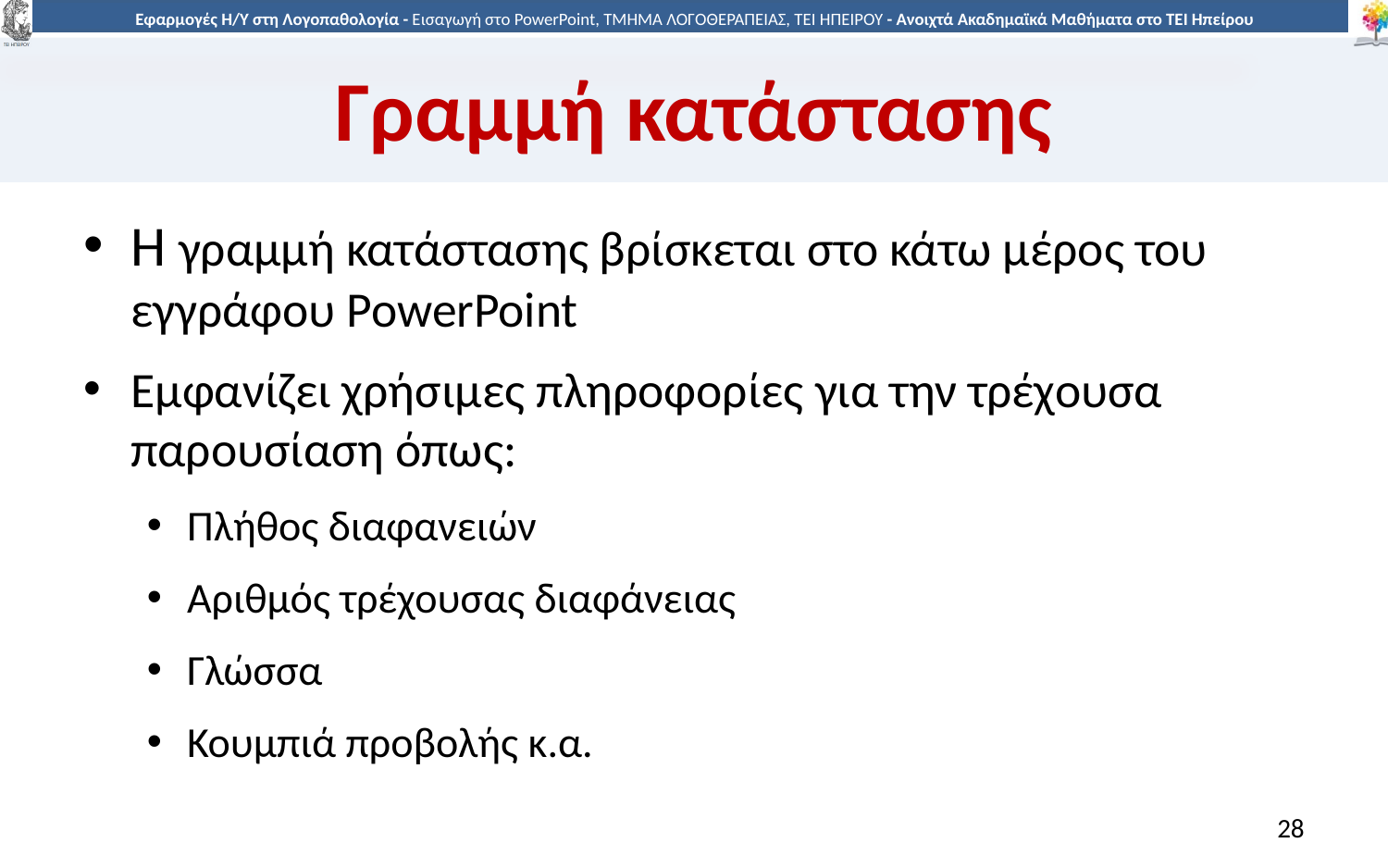

# Γραμμή κατάστασης
Η γραμμή κατάστασης βρίσκεται στο κάτω μέρος του εγγράφου PowerPoint
Εμφανίζει χρήσιμες πληροφορίες για την τρέχουσα παρουσίαση όπως:
Πλήθος διαφανειών
Αριθμός τρέχουσας διαφάνειας
Γλώσσα
Κουμπιά προβολής κ.α.

28